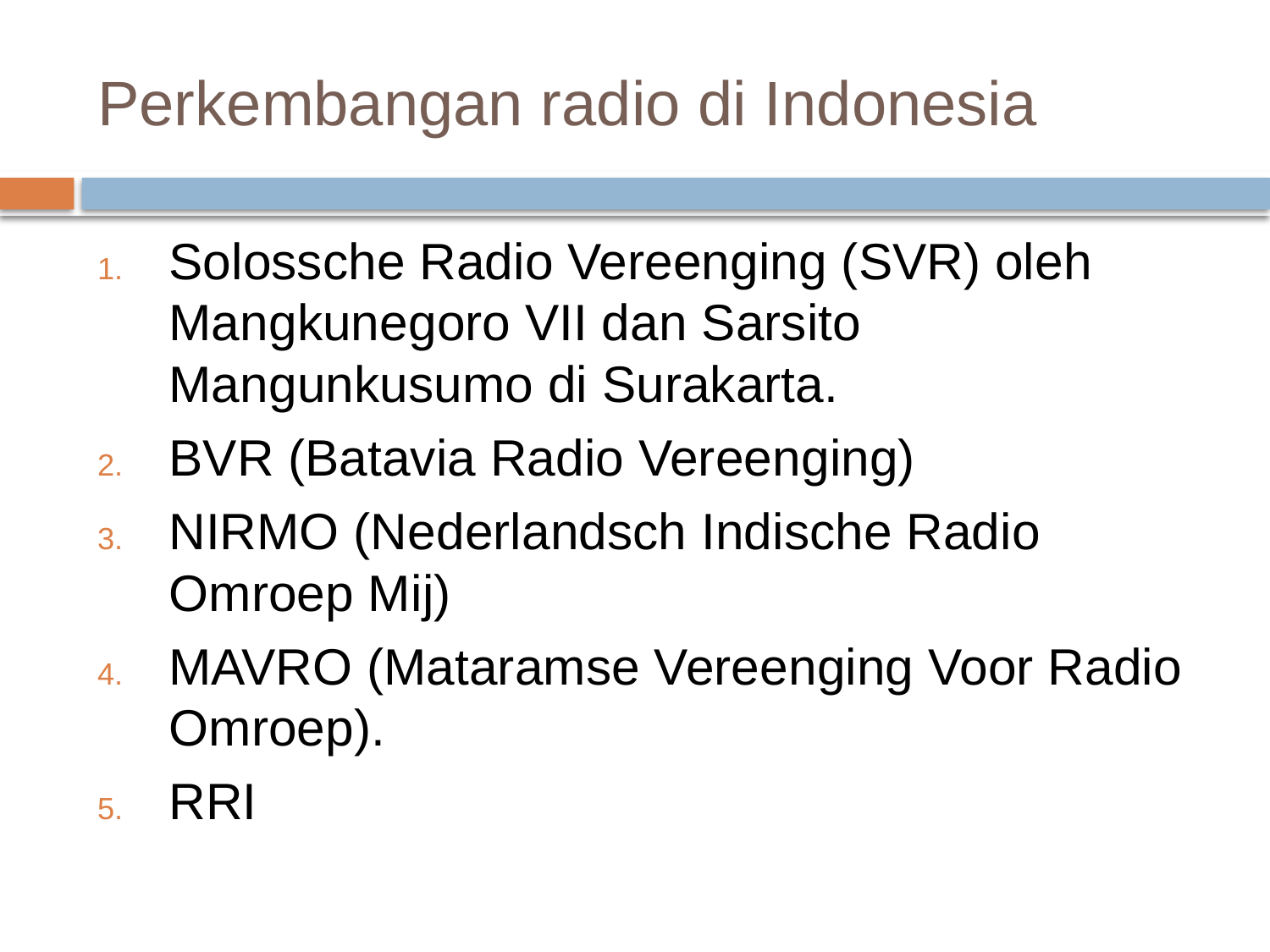

# Perkembangan radio di Indonesia
Solossche Radio Vereenging (SVR) oleh Mangkunegoro VII dan Sarsito Mangunkusumo di Surakarta.
BVR (Batavia Radio Vereenging)
NIRMO (Nederlandsch Indische Radio Omroep Mij)
MAVRO (Mataramse Vereenging Voor Radio Omroep).
RRI